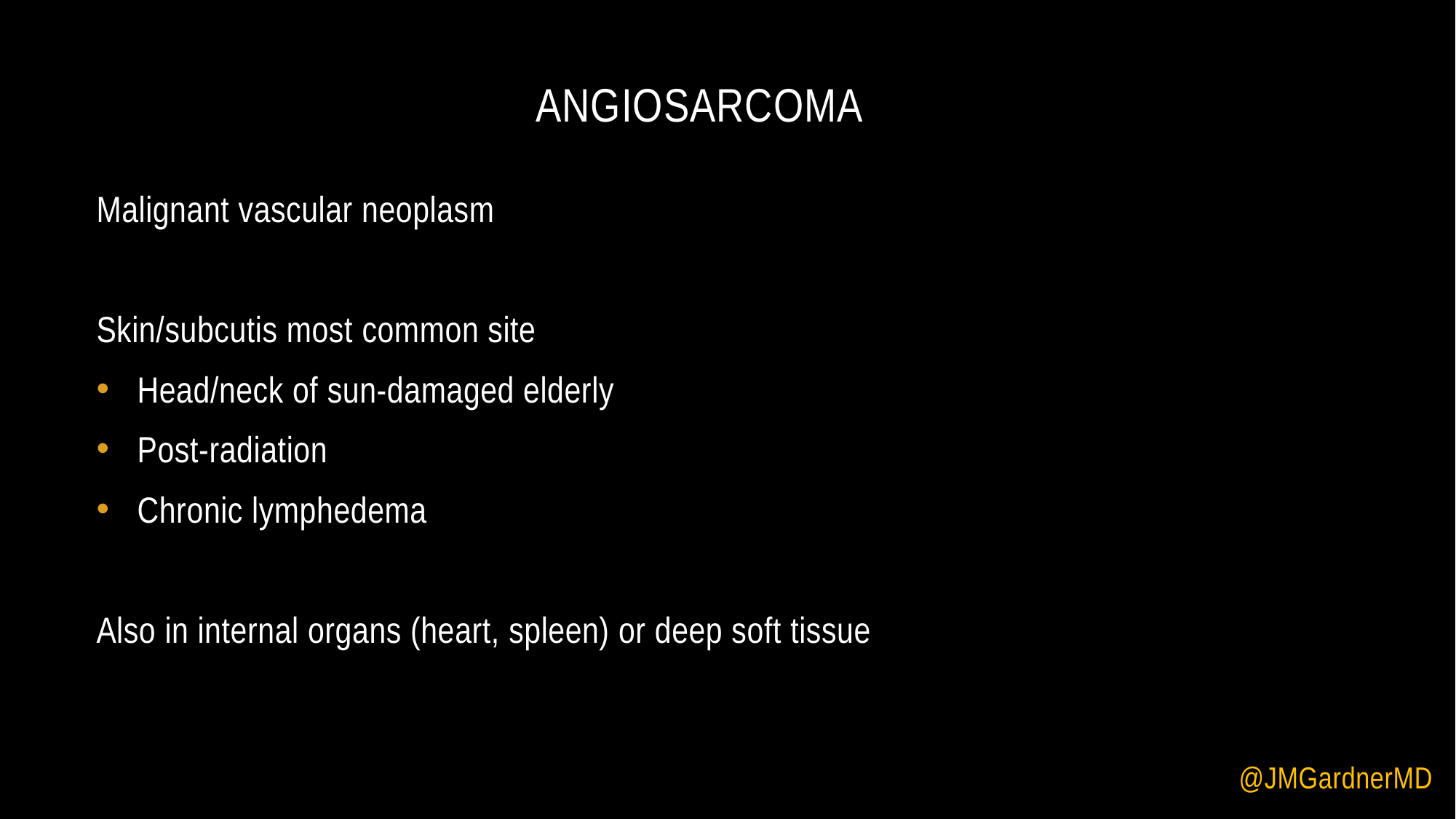

# Angiosarcoma
Malignant vascular neoplasm

Skin/subcutis most common site
Head/neck of sun-damaged elderly
Post-radiation
Chronic lymphedema

Also in internal organs (heart, spleen) or deep soft tissue

@JMGardnerMD